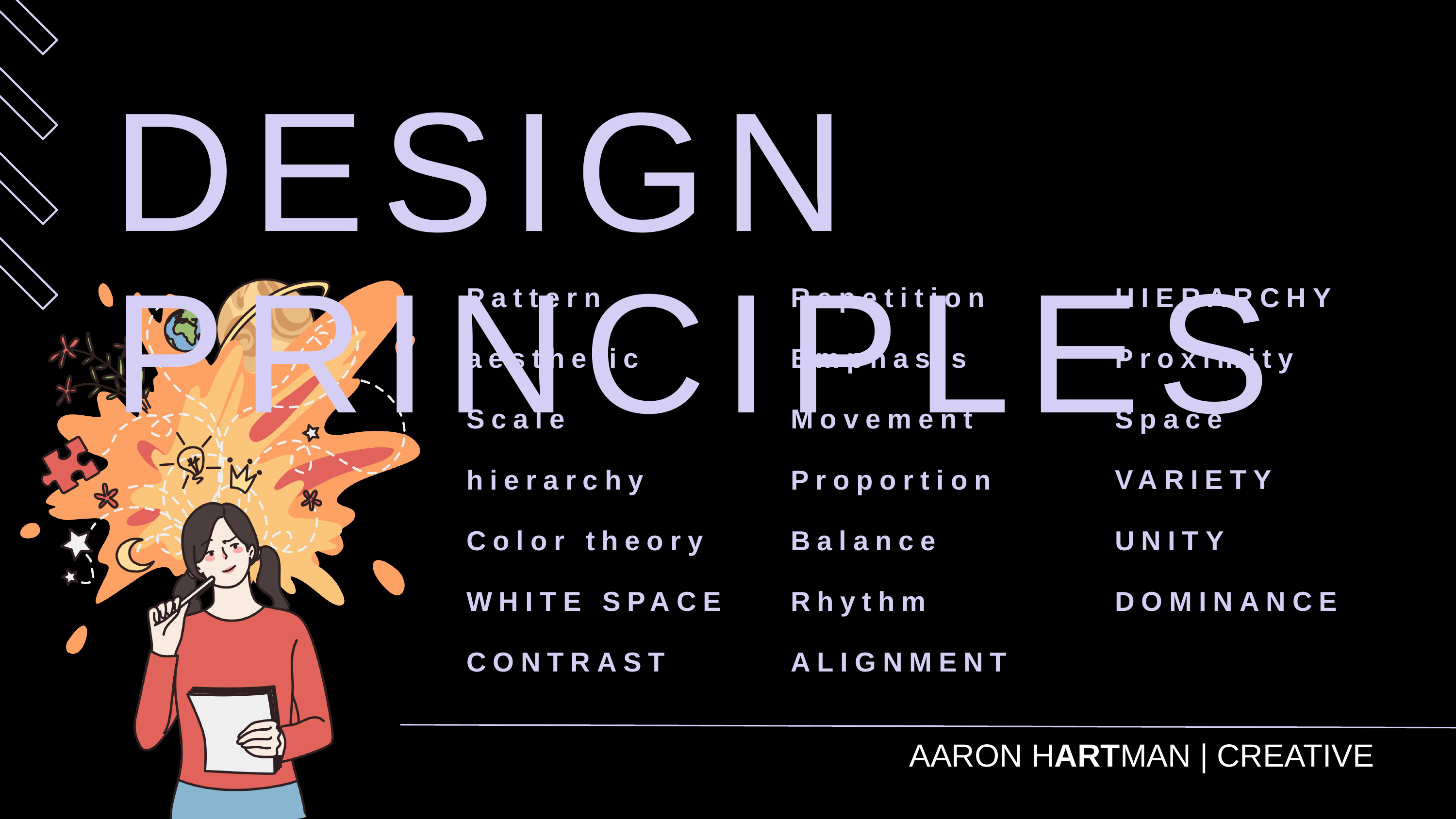

DESIGN PRINCIPLES
Pattern
aesthetic
Scale
hierarchy
Color theory
WHITE SPACE
CONTRAST
Repetition
Emphasis
Movement
Proportion
Balance
Rhythm
ALIGNMENT
HIERARCHY
Proximity
Space
VARIETY
UNITY
DOMINANCE

AARON HARTMAN | CREATIVE